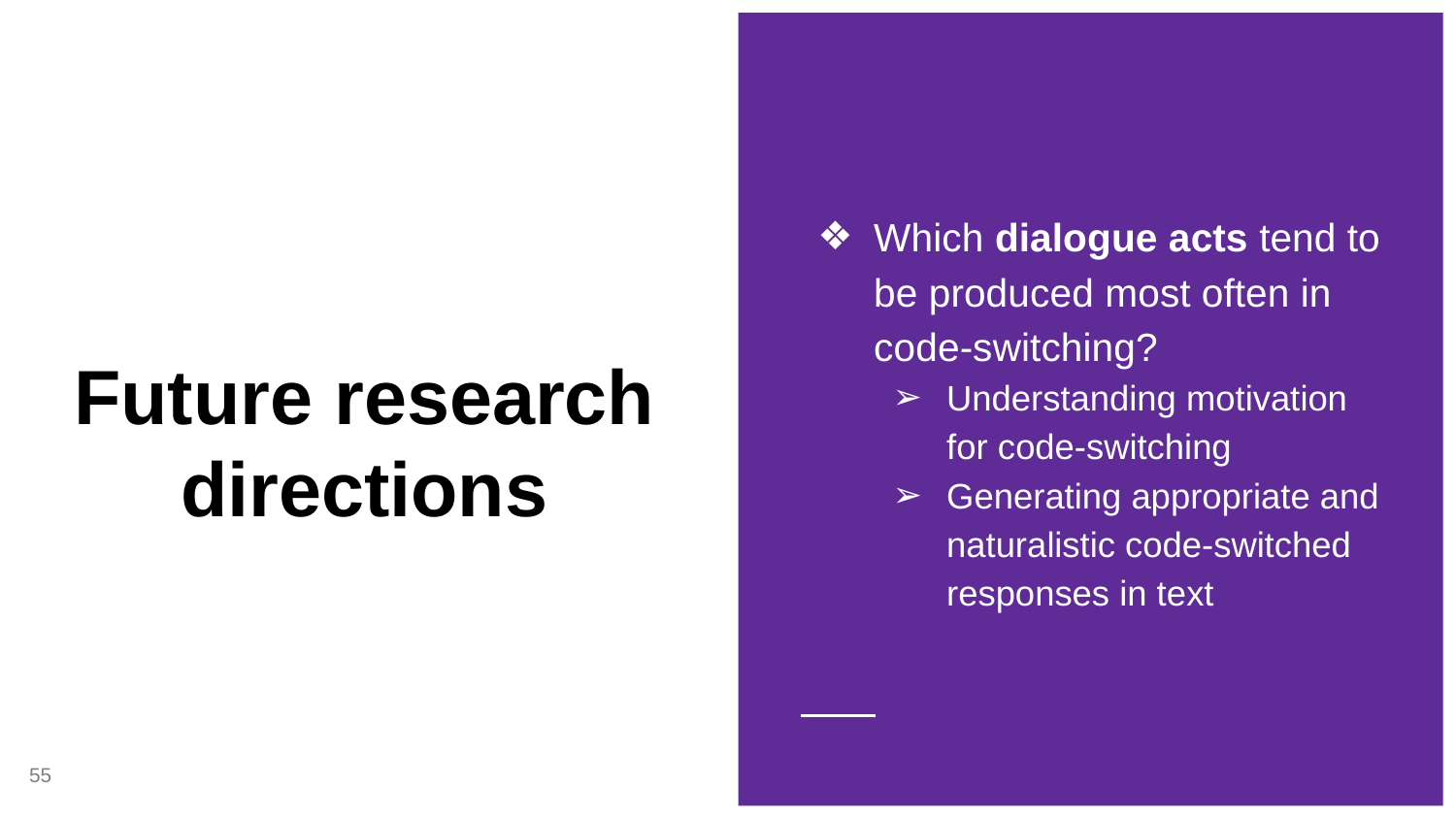

Which dialogue acts tend to be produced most often in code-switching?
Understanding motivation for code-switching
Generating appropriate and naturalistic code-switched responses in text
# Future research directions
55